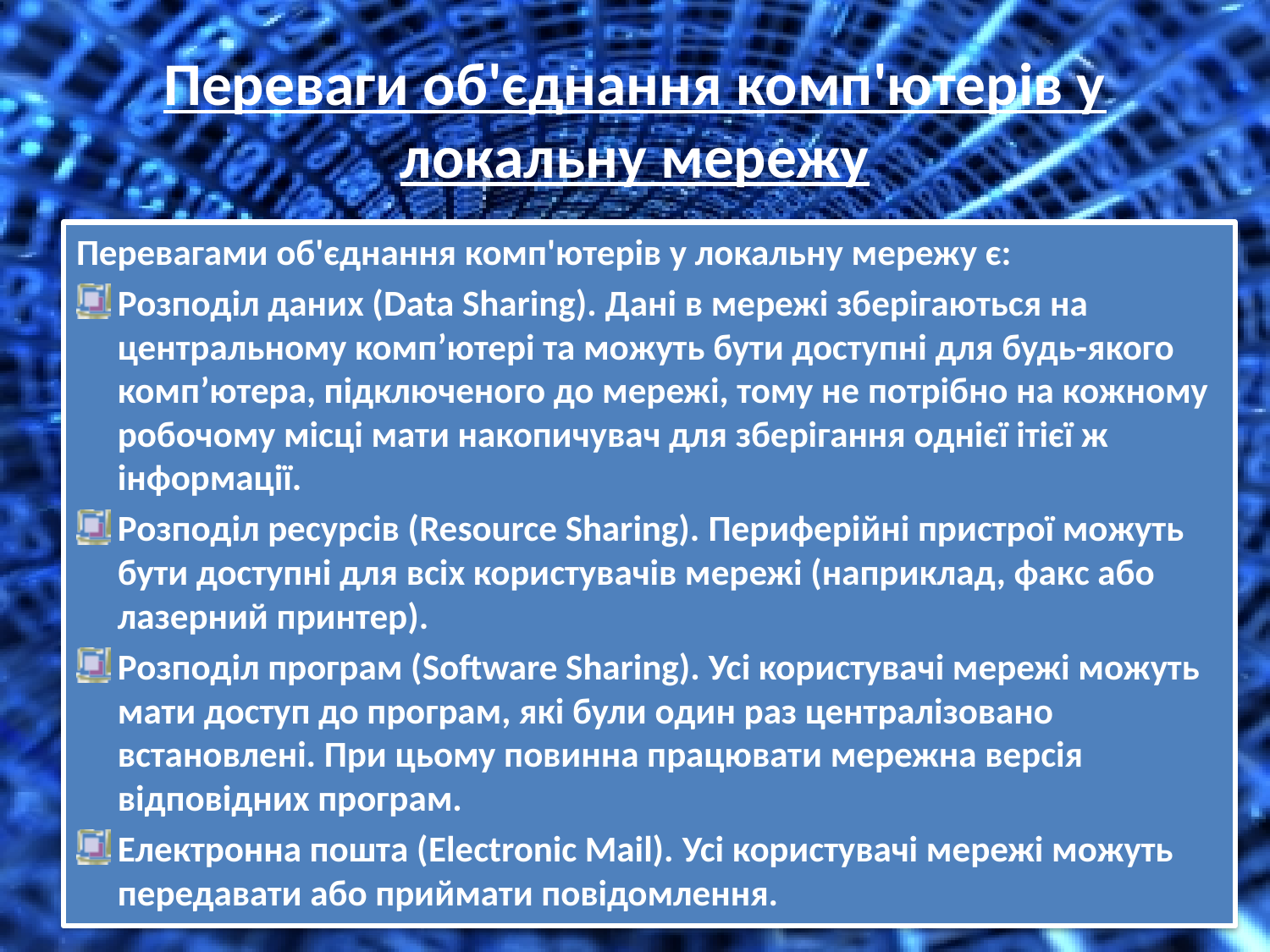

# Переваги об'єднання комп'ютерів у локальну мережу
Перевагами об'єднання комп'ютерів у локальну мережу є:
Розподіл даних (Data Sharing). Дані в мережі зберігаються на центральному комп’ютері та можуть бути доступні для будь-якого комп’ютера, підключеного до мережі, тому не потрібно на кожному робочому місці мати накопичувач для зберігання однієї ітієї ж інформації.
Розподіл ресурсів (Resource Sharing). Периферійні пристрої можуть бути доступні для всіх користувачів мережі (наприклад, факс або лазерний принтер).
Розподіл програм (Software Sharing). Усі користувачі мережі можуть мати доступ до програм, які були один раз централізовано встановлені. При цьому повинна працювати мережна версія відповідних програм.
Електронна пошта (Electronic Mail). Усі користувачі мережі можуть передавати або приймати повідомлення.